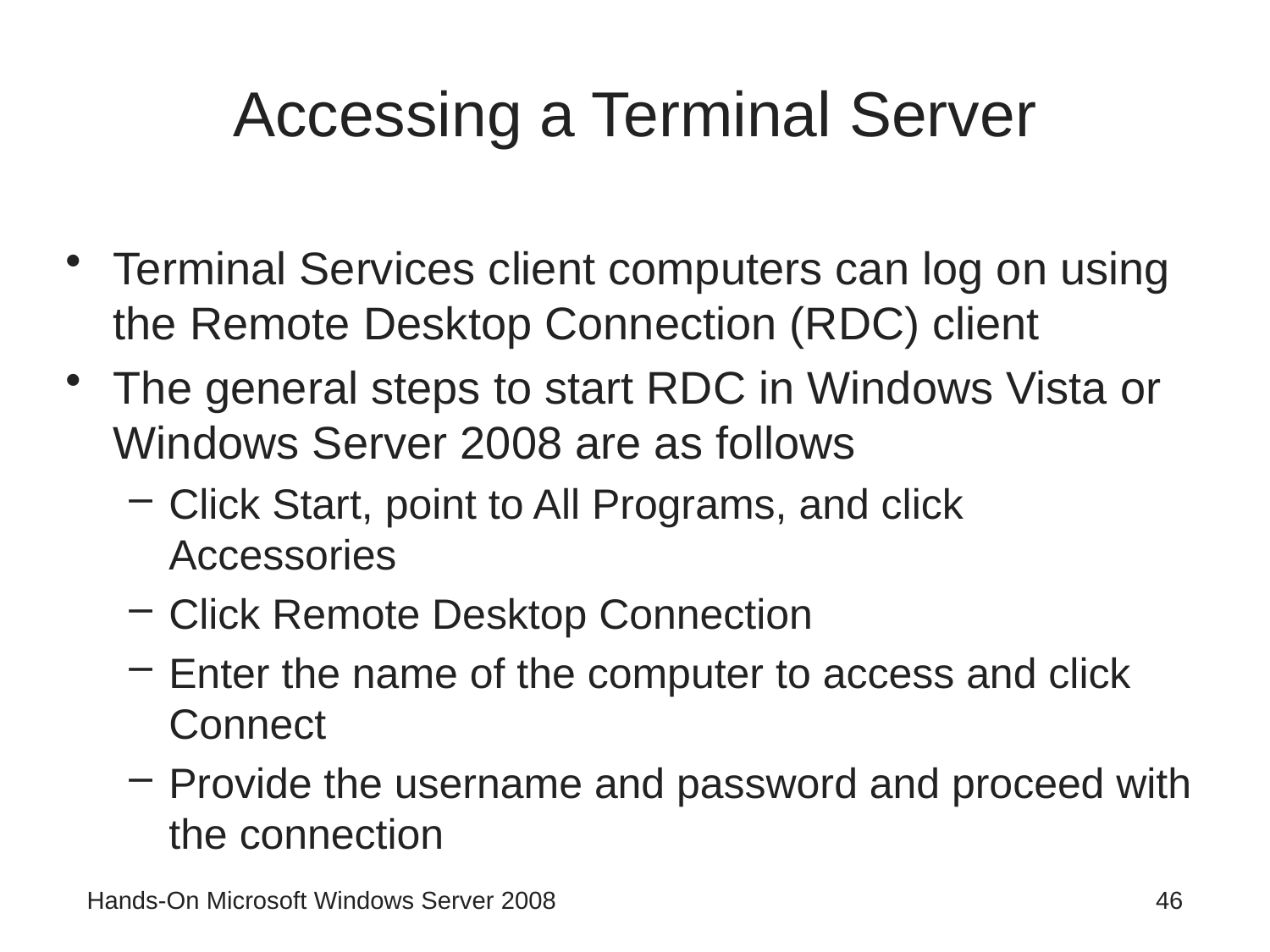

# Accessing a Terminal Server
Terminal Services client computers can log on using the Remote Desktop Connection (RDC) client
The general steps to start RDC in Windows Vista or Windows Server 2008 are as follows
Click Start, point to All Programs, and click Accessories
Click Remote Desktop Connection
Enter the name of the computer to access and click Connect
Provide the username and password and proceed with the connection
Hands-On Microsoft Windows Server 2008
46